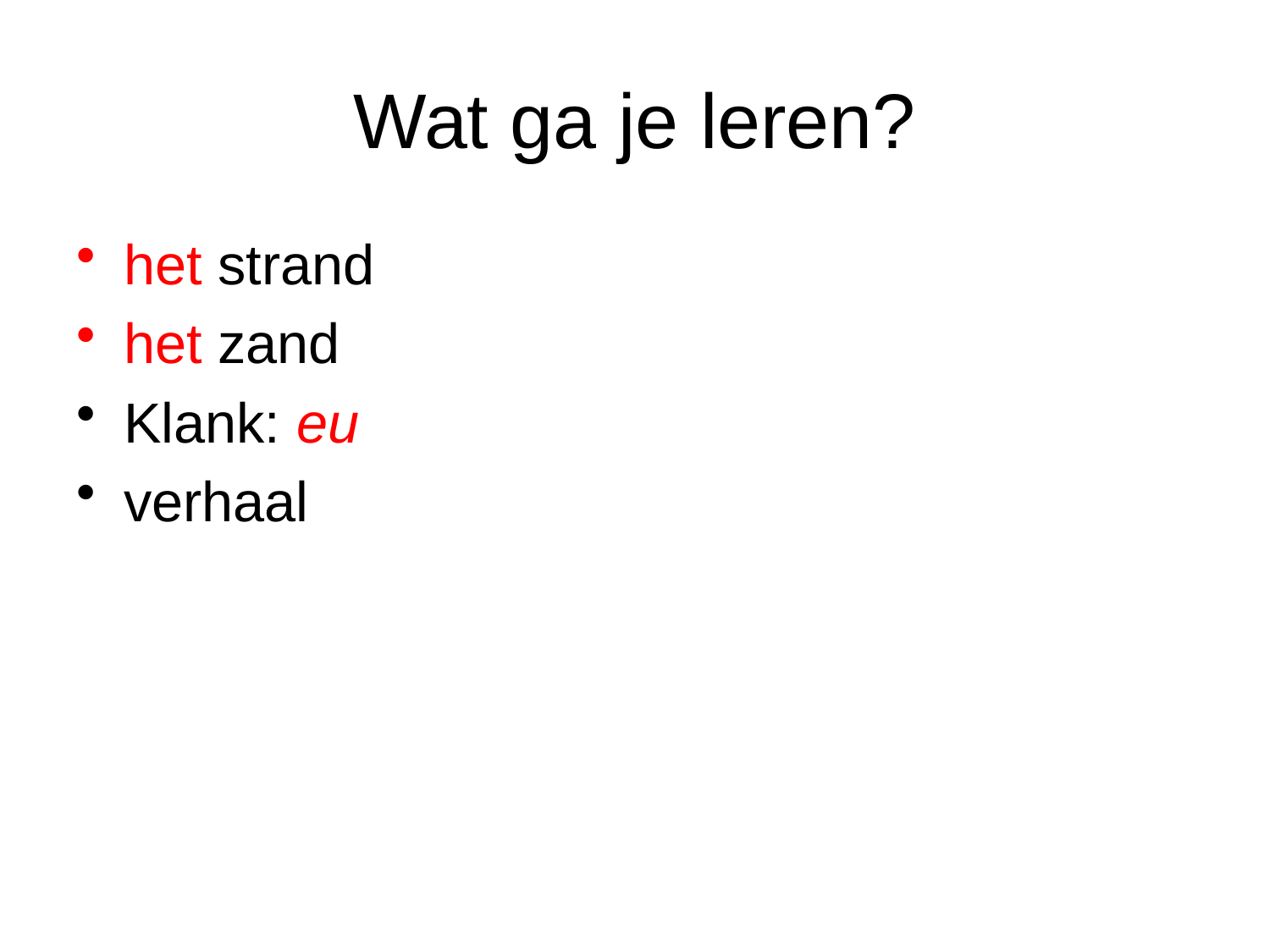

# Wat ga je leren?
het strand
het zand
Klank: eu
verhaal